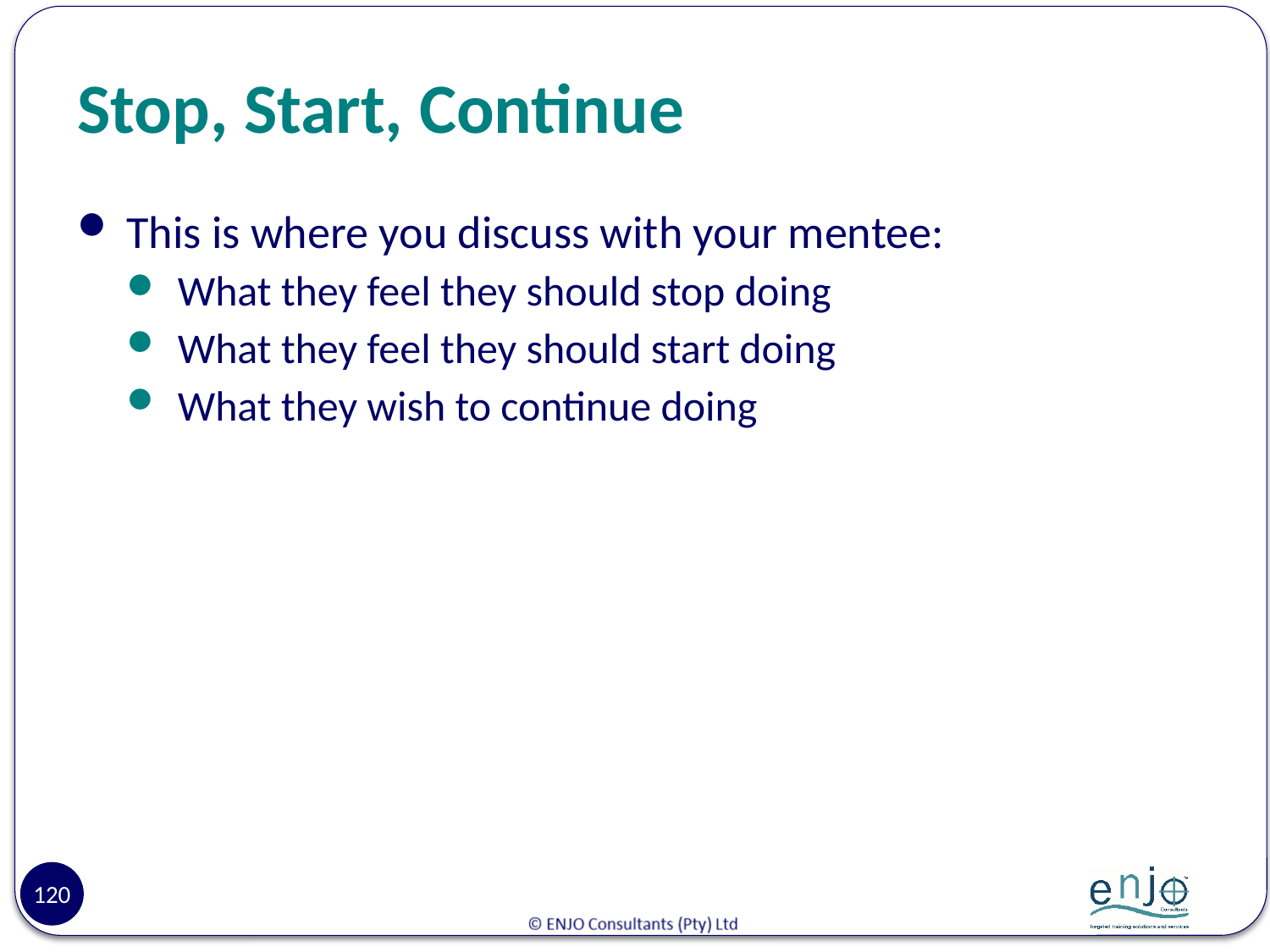

# Stop, Start, Continue
This is where you discuss with your mentee:
What they feel they should stop doing
What they feel they should start doing
What they wish to continue doing

120